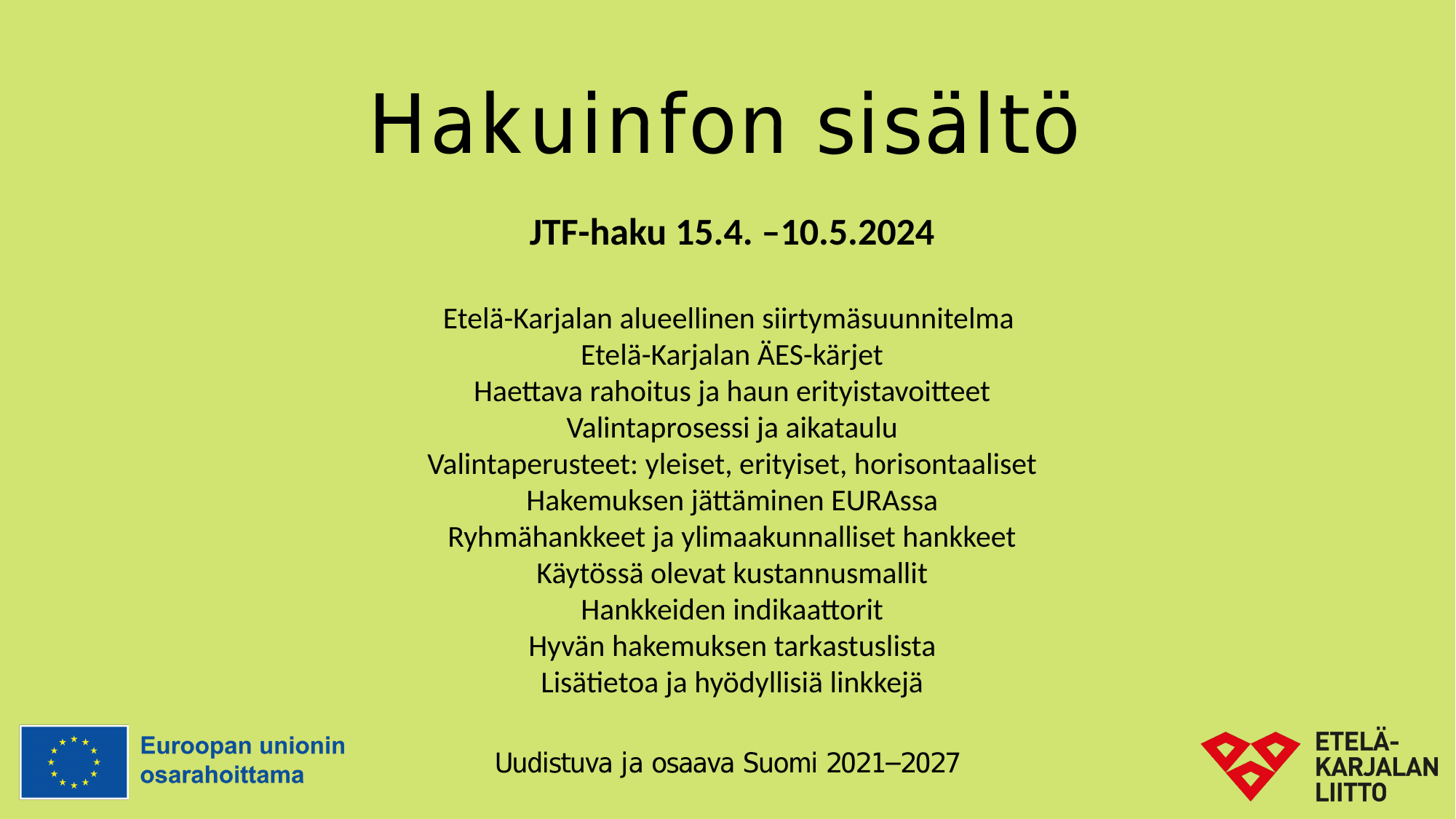

# Hakuinfon sisältö
JTF-haku 15.4. –10.5.2024
Etelä-Karjalan alueellinen siirtymäsuunnitelma
Etelä-Karjalan ÄES-kärjet
Haettava rahoitus ja haun erityistavoitteet
Valintaprosessi ja aikataulu
Valintaperusteet: yleiset, erityiset, horisontaaliset
Hakemuksen jättäminen EURAssa
Ryhmähankkeet ja ylimaakunnalliset hankkeet
Käytössä olevat kustannusmallit
Hankkeiden indikaattorit
Hyvän hakemuksen tarkastuslista
Lisätietoa ja hyödyllisiä linkkejä